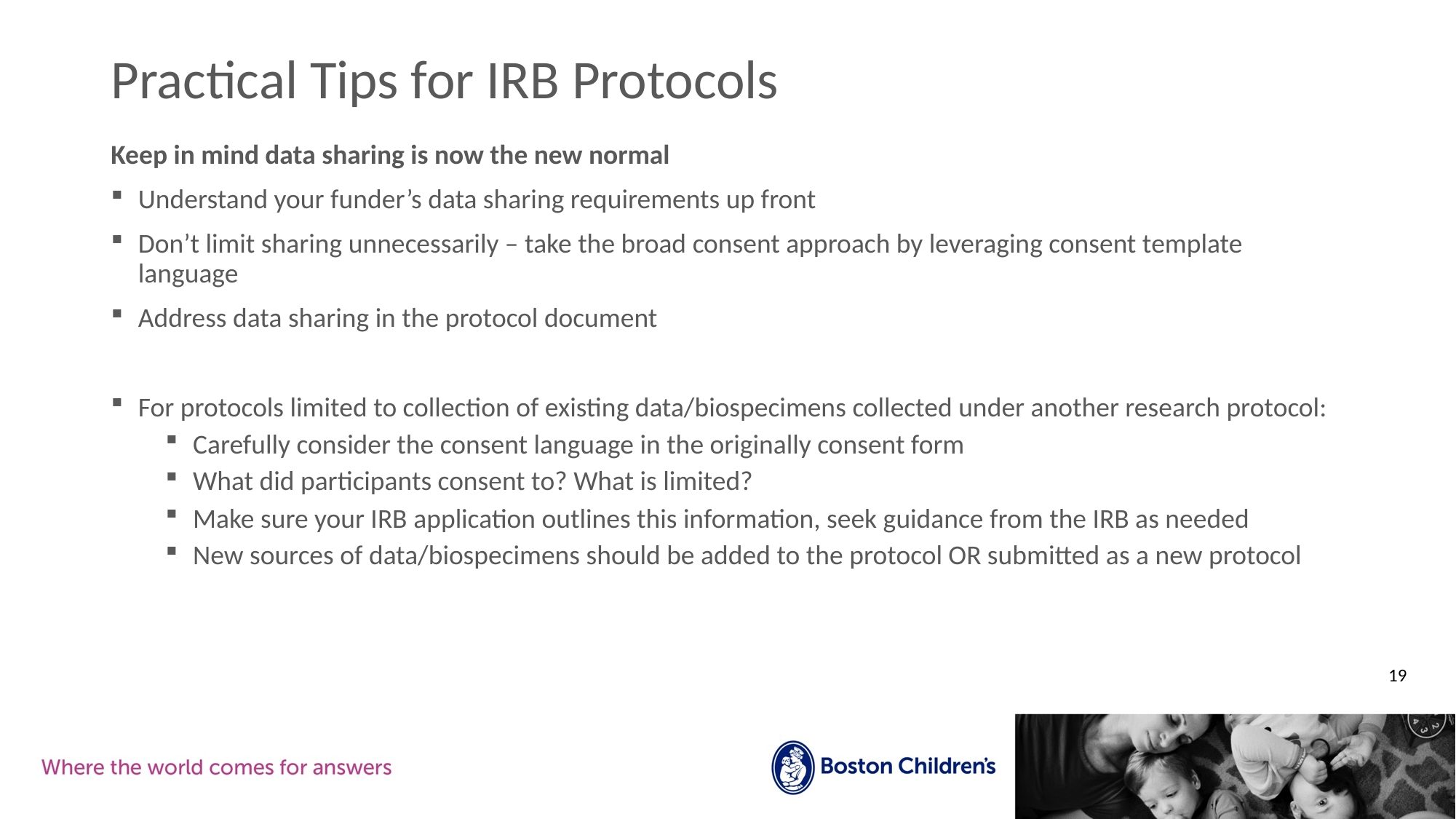

# Practical Tips for IRB Protocols
Keep in mind data sharing is now the new normal
Understand your funder’s data sharing requirements up front
Don’t limit sharing unnecessarily – take the broad consent approach by leveraging consent template language
Address data sharing in the protocol document

For protocols limited to collection of existing data/biospecimens collected under another research protocol:
Carefully consider the consent language in the originally consent form
What did participants consent to? What is limited?
Make sure your IRB application outlines this information, seek guidance from the IRB as needed
New sources of data/biospecimens should be added to the protocol OR submitted as a new protocol